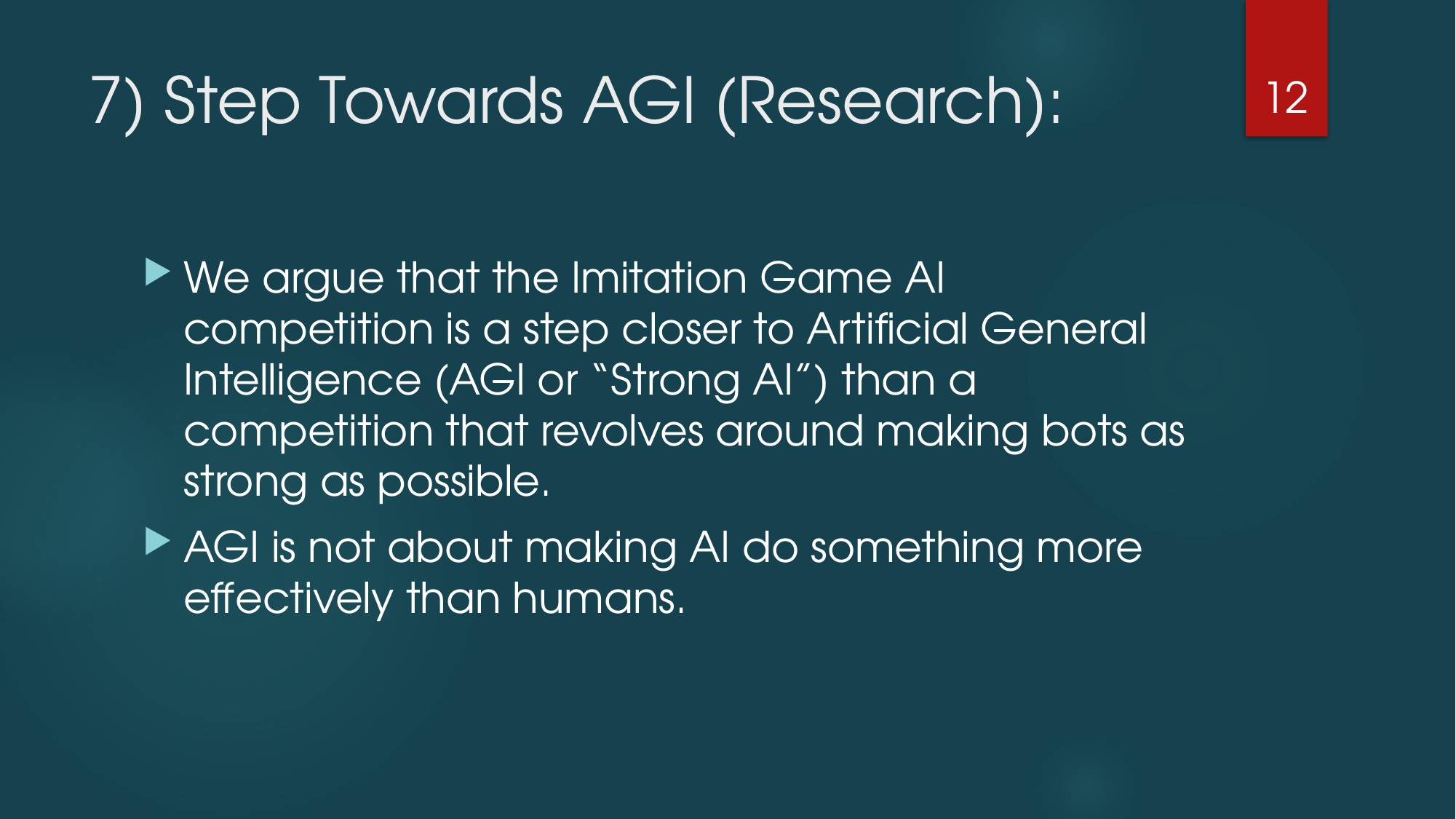

12
# 7) Step Towards AGI (Research):
We argue that the Imitation Game AI competition is a step closer to Artificial General Intelligence (AGI or “Strong AI”) than a competition that revolves around making bots as strong as possible.
AGI is not about making AI do something more effectively than humans.